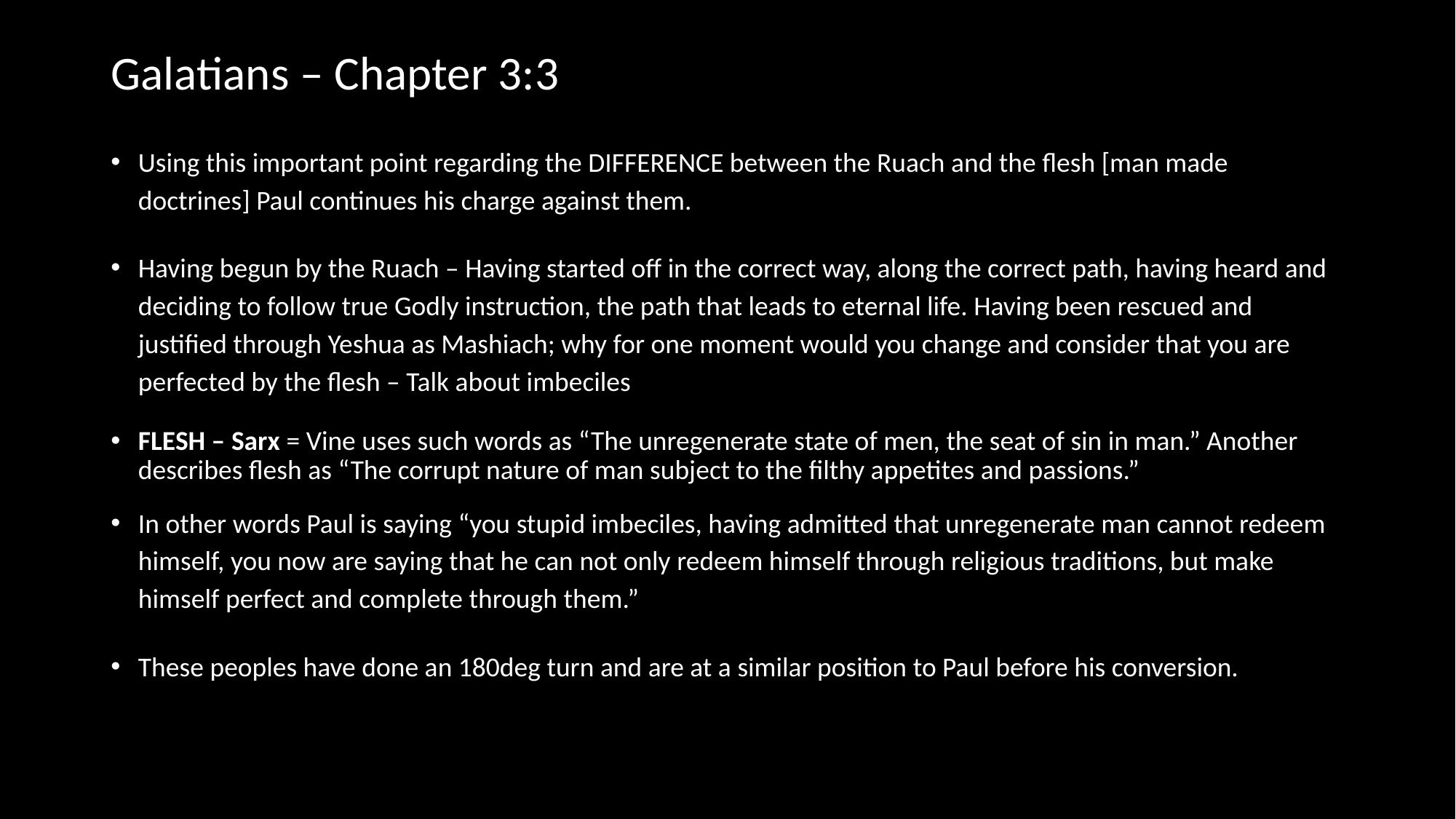

# Galatians – Chapter 3:3
Using this important point regarding the DIFFERENCE between the Ruach and the flesh [man made doctrines] Paul continues his charge against them.
Having begun by the Ruach – Having started off in the correct way, along the correct path, having heard and deciding to follow true Godly instruction, the path that leads to eternal life. Having been rescued and justified through Yeshua as Mashiach; why for one moment would you change and consider that you are perfected by the flesh – Talk about imbeciles
FLESH – Sarx = Vine uses such words as “The unregenerate state of men, the seat of sin in man.” Another describes flesh as “The corrupt nature of man subject to the filthy appetites and passions.”
In other words Paul is saying “you stupid imbeciles, having admitted that unregenerate man cannot redeem himself, you now are saying that he can not only redeem himself through religious traditions, but make himself perfect and complete through them.”
These peoples have done an 180deg turn and are at a similar position to Paul before his conversion.